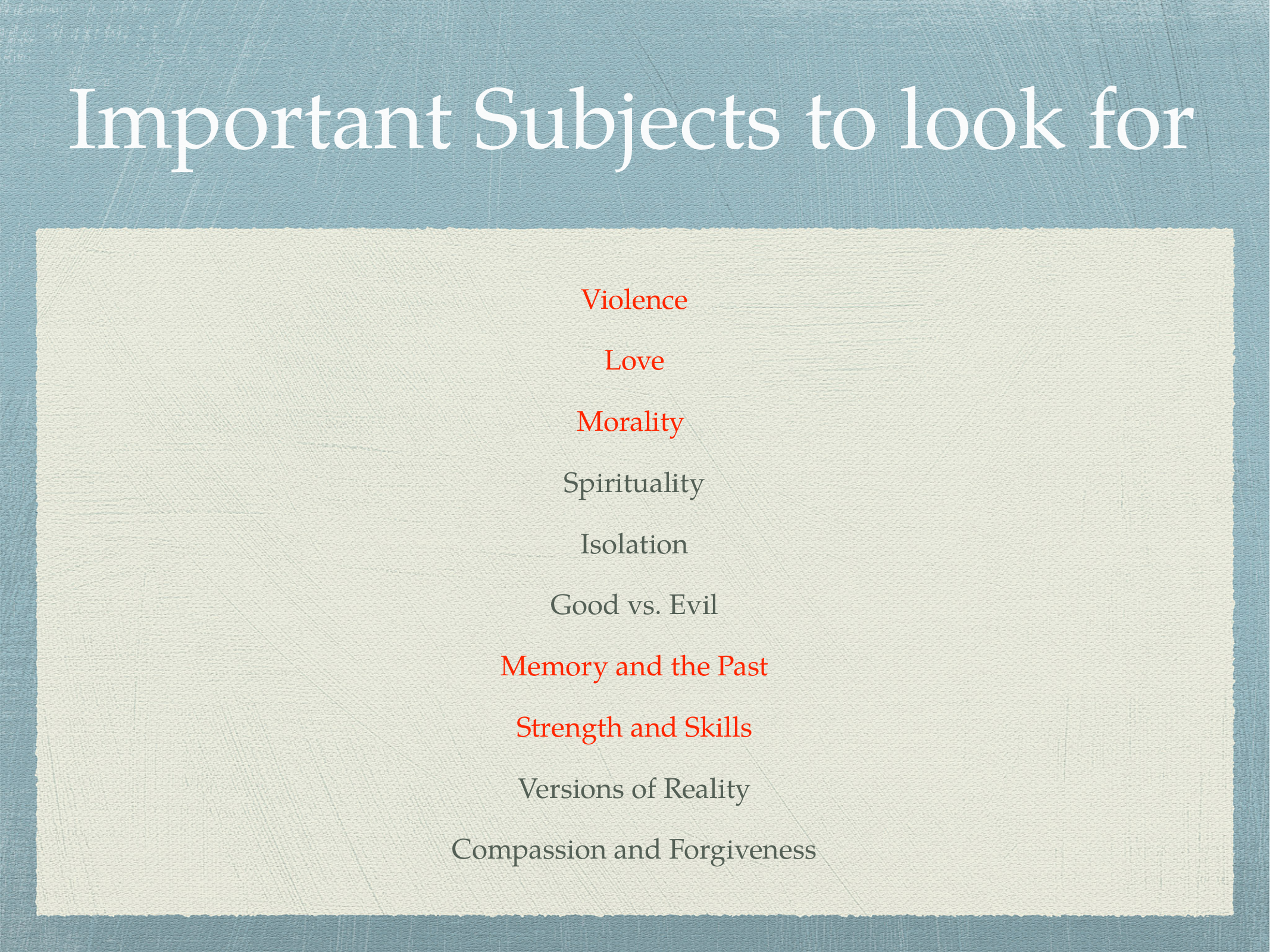

# Important Subjects to look for
Violence
Love
Morality
Spirituality
Isolation
Good vs. Evil
Memory and the Past
Strength and Skills
Versions of Reality
Compassion and Forgiveness